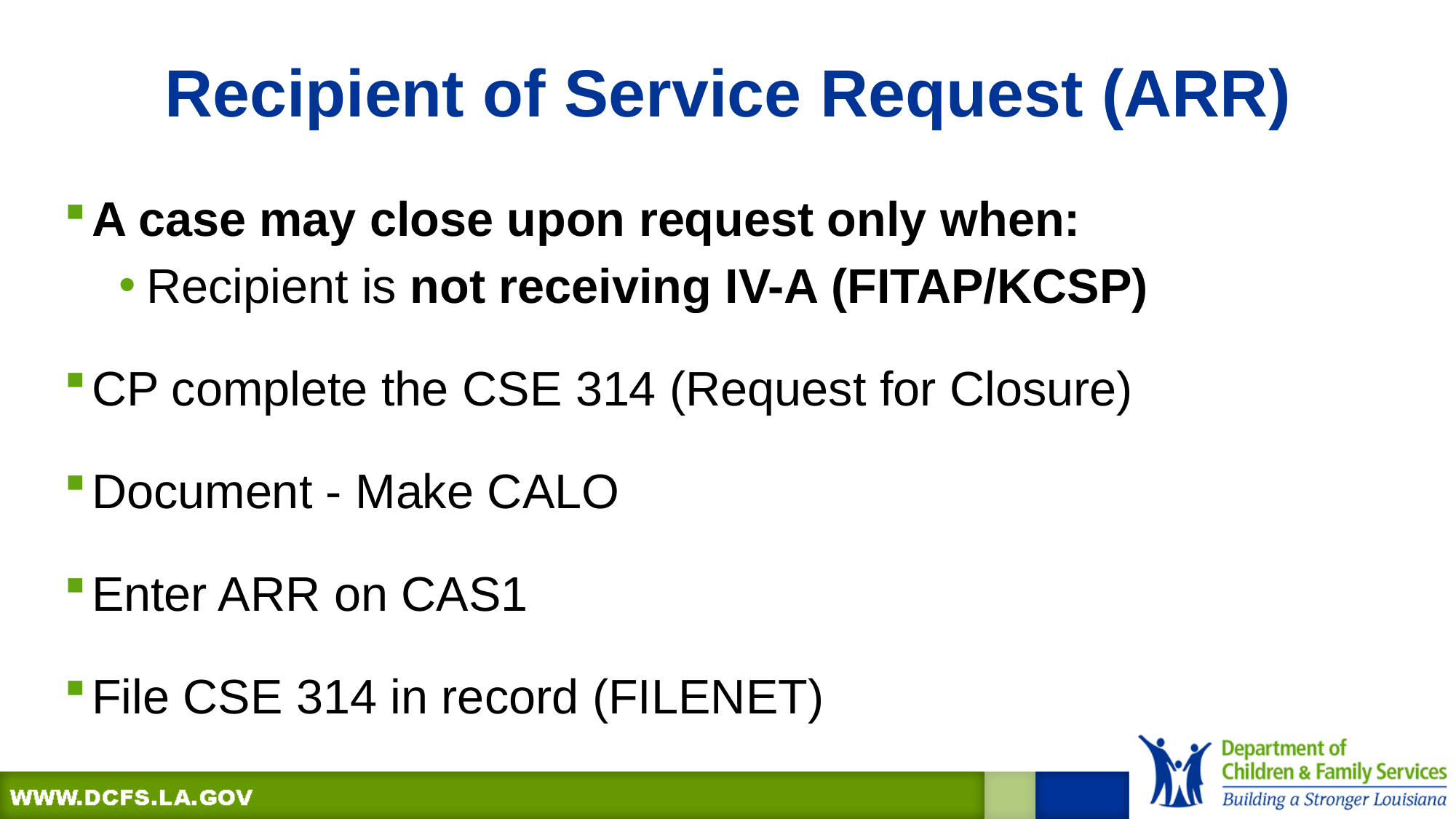

# Recipient of Service Request (ARR)
A case may close upon request only when:
Recipient is not receiving IV-A (FITAP/KCSP)
CP complete the CSE 314 (Request for Closure)
Document - Make CALO
Enter ARR on CAS1
File CSE 314 in record (FILENET)